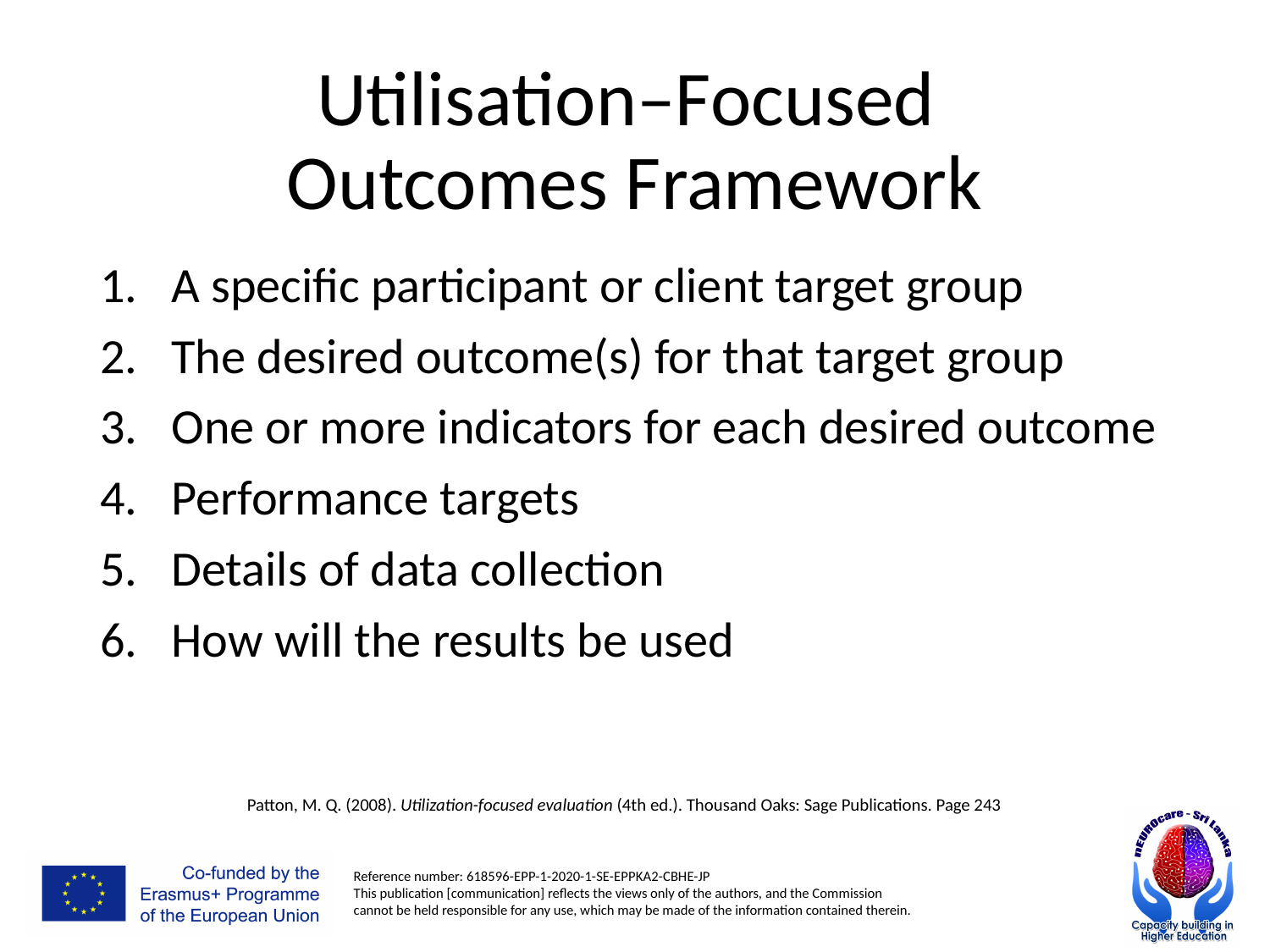

# Utilisation–Focused Outcomes Framework
A specific participant or client target group
The desired outcome(s) for that target group
One or more indicators for each desired outcome
Performance targets
Details of data collection
How will the results be used
Patton, M. Q. (2008). Utilization-focused evaluation (4th ed.). Thousand Oaks: Sage Publications. Page 243